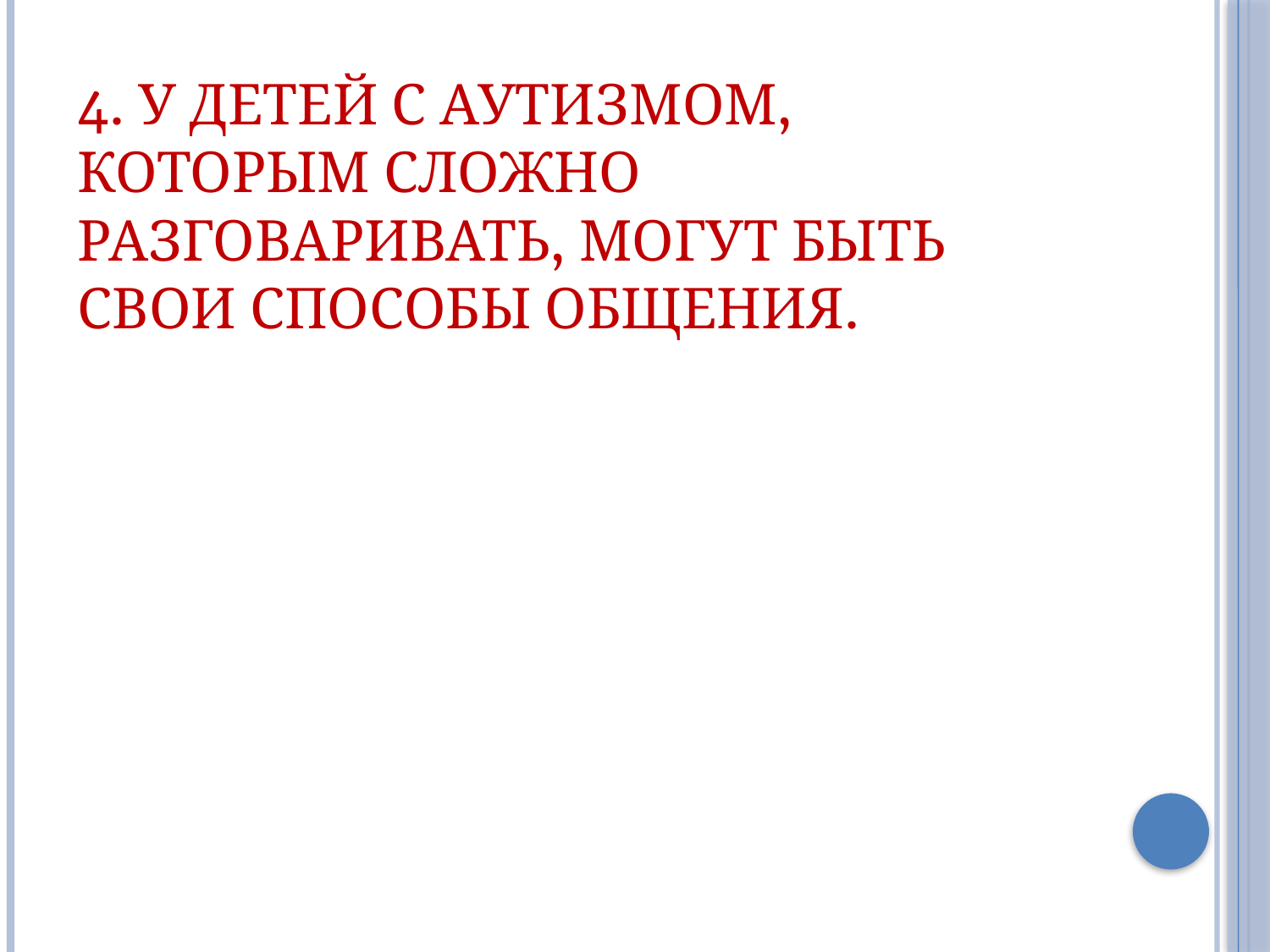

# 4. У детей с аутизмом, которым сложно разговаривать, могут быть свои способы общения.